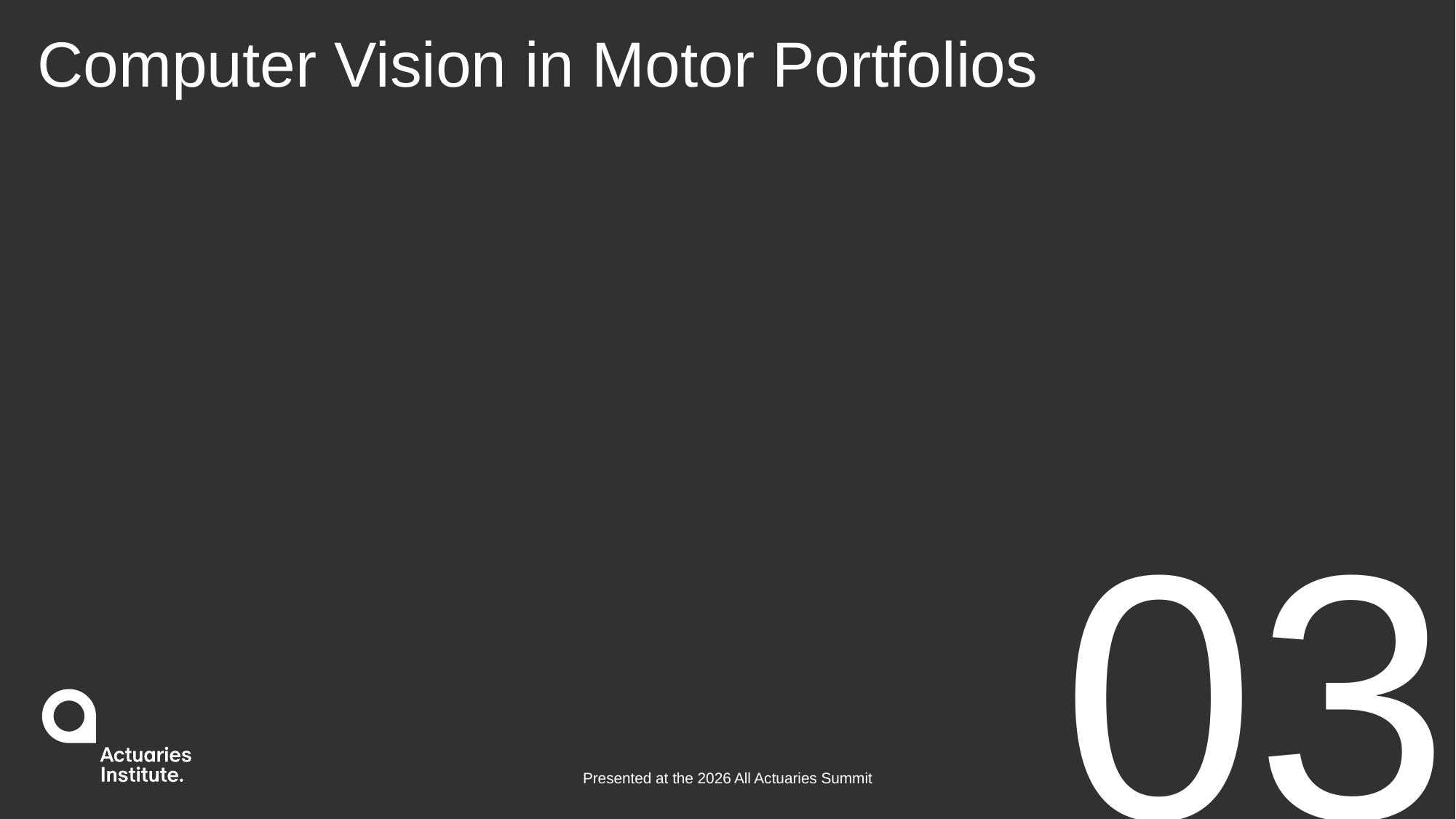

# Computer Vision in Motor Portfolios
03
Presented at the 2026 All Actuaries Summit